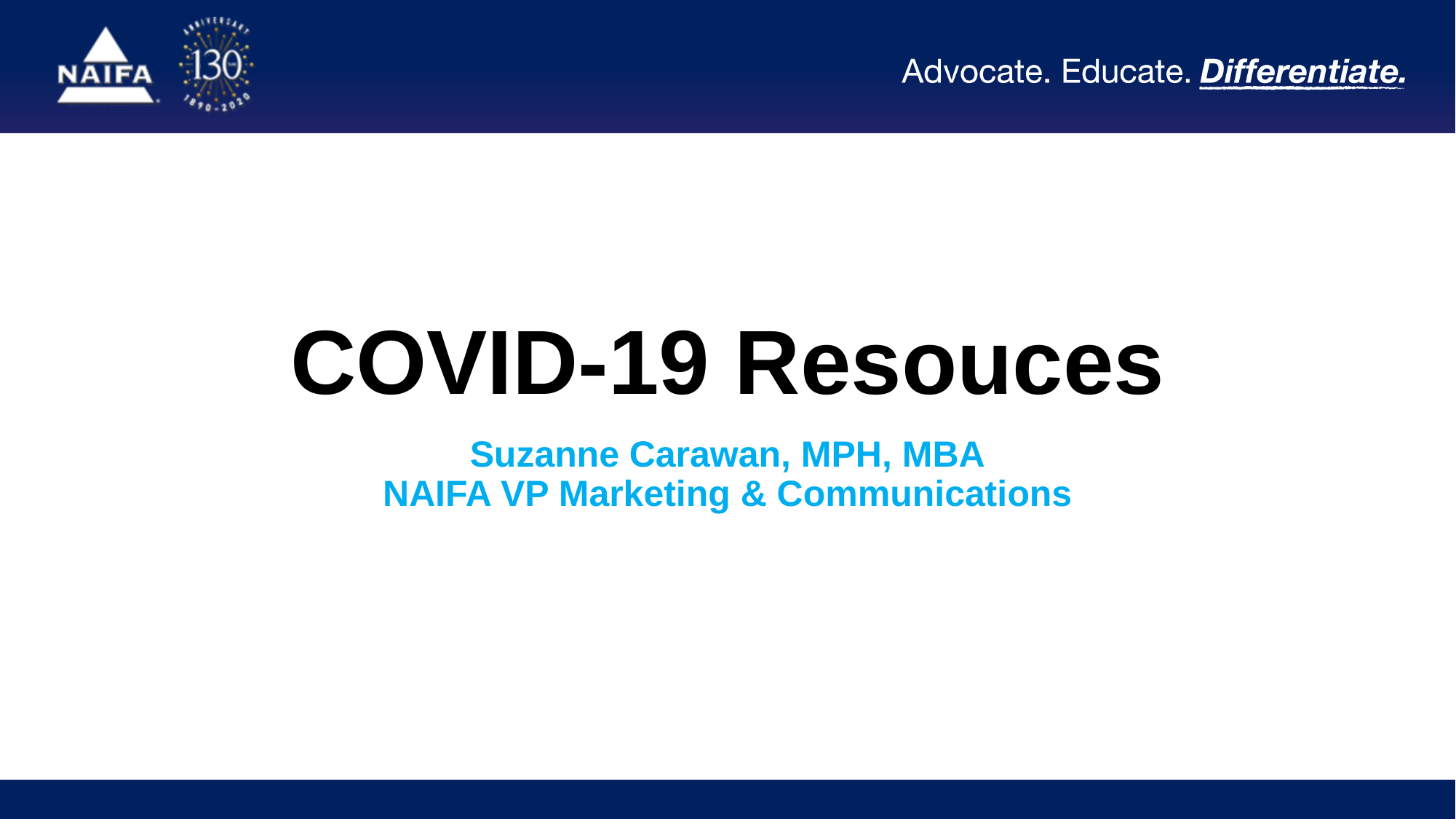

# COVID-19 Resouces
Suzanne Carawan, MPH, MBA
NAIFA VP Marketing & Communications